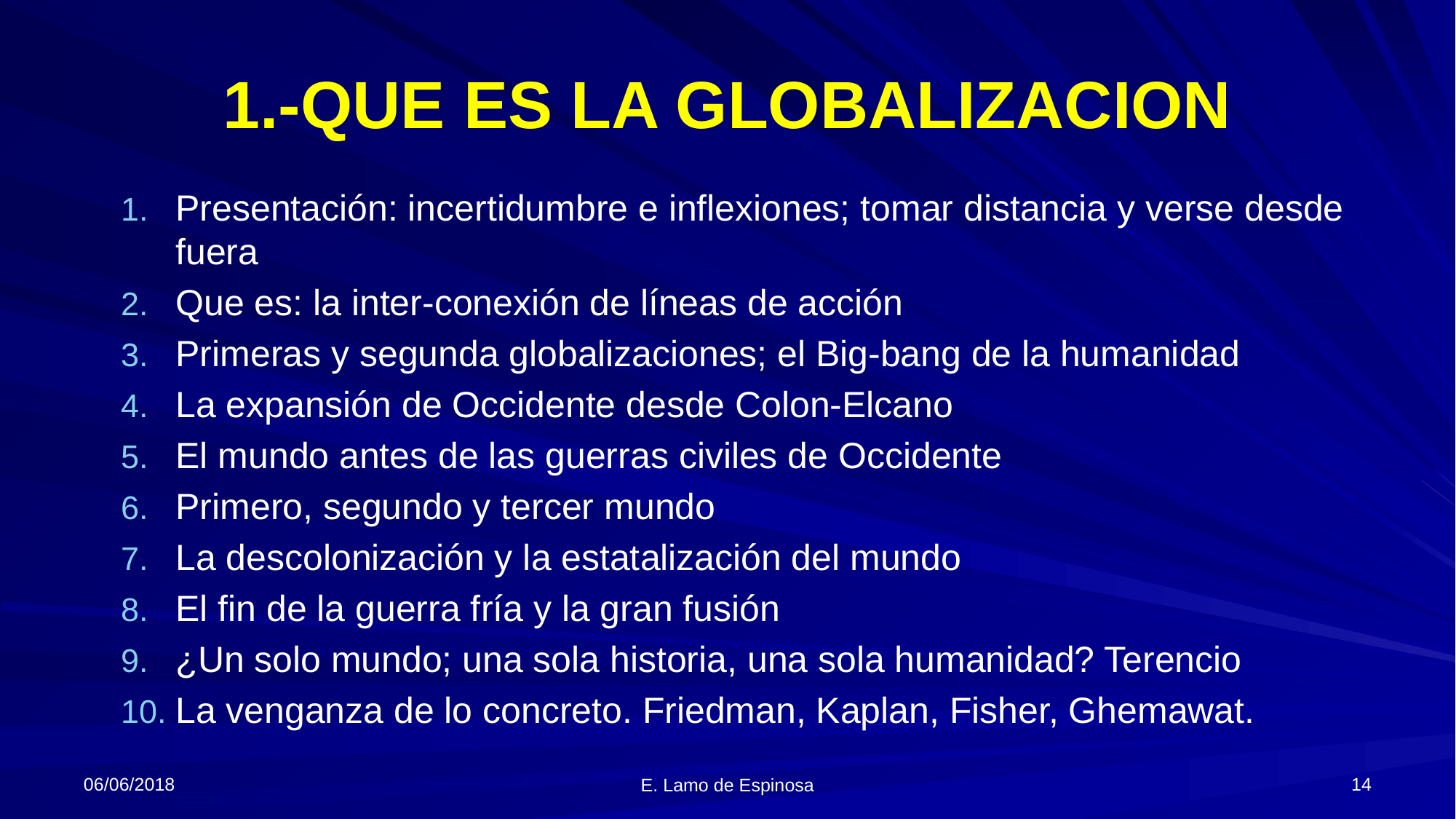

# 1.-QUE ES LA GLOBALIZACION
Presentación: incertidumbre e inflexiones; tomar distancia y verse desde fuera
Que es: la inter-conexión de líneas de acción
Primeras y segunda globalizaciones; el Big-bang de la humanidad
La expansión de Occidente desde Colon-Elcano
El mundo antes de las guerras civiles de Occidente
Primero, segundo y tercer mundo
La descolonización y la estatalización del mundo
El fin de la guerra fría y la gran fusión
¿Un solo mundo; una sola historia, una sola humanidad? Terencio
La venganza de lo concreto. Friedman, Kaplan, Fisher, Ghemawat.

06/06/2018
14
E. Lamo de Espinosa